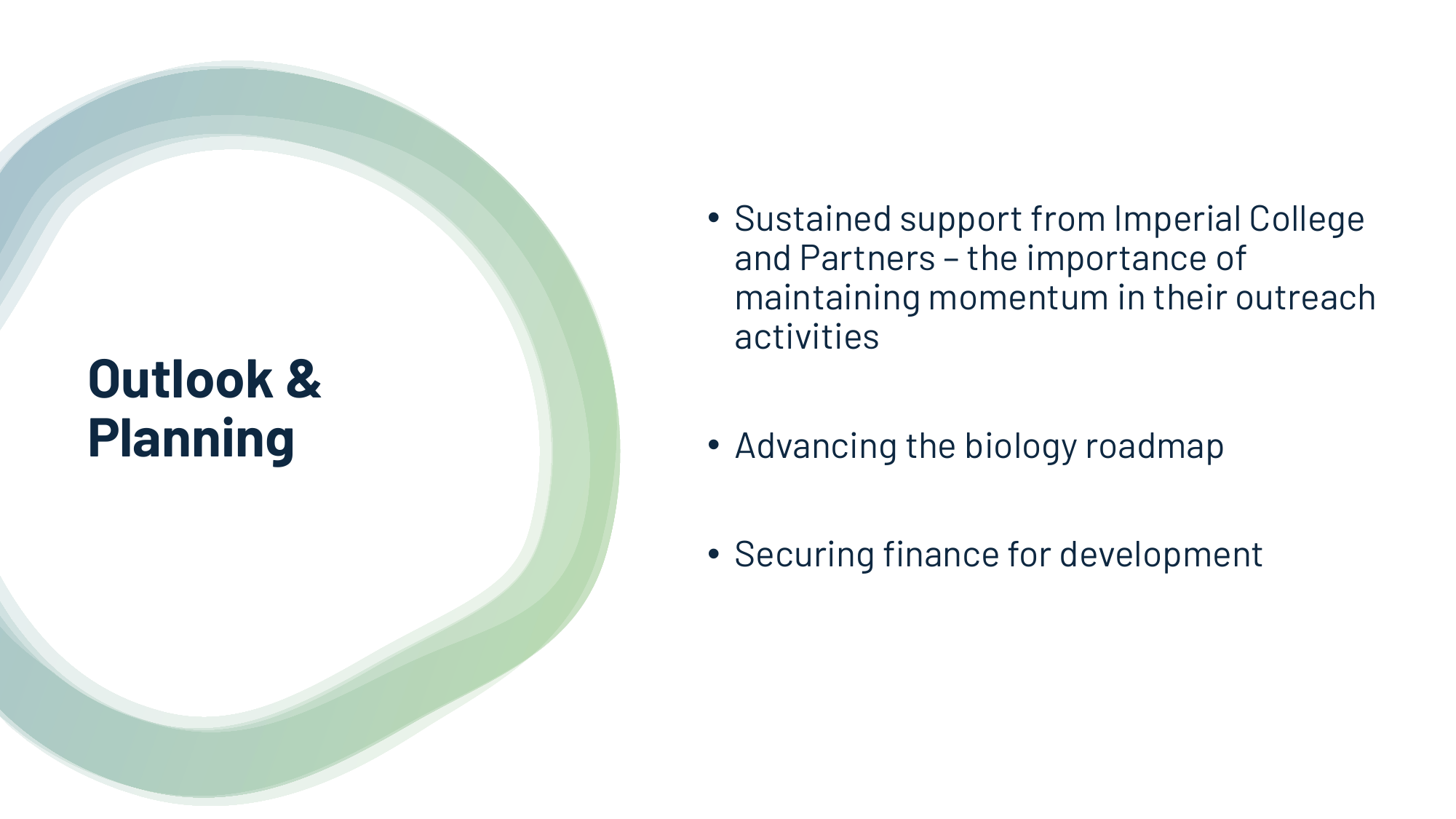

Sustained support from Imperial College and Partners – the importance of maintaining momentum in their outreach activities

Advancing the biology roadmap

Securing finance for development

# Outlook & Planning